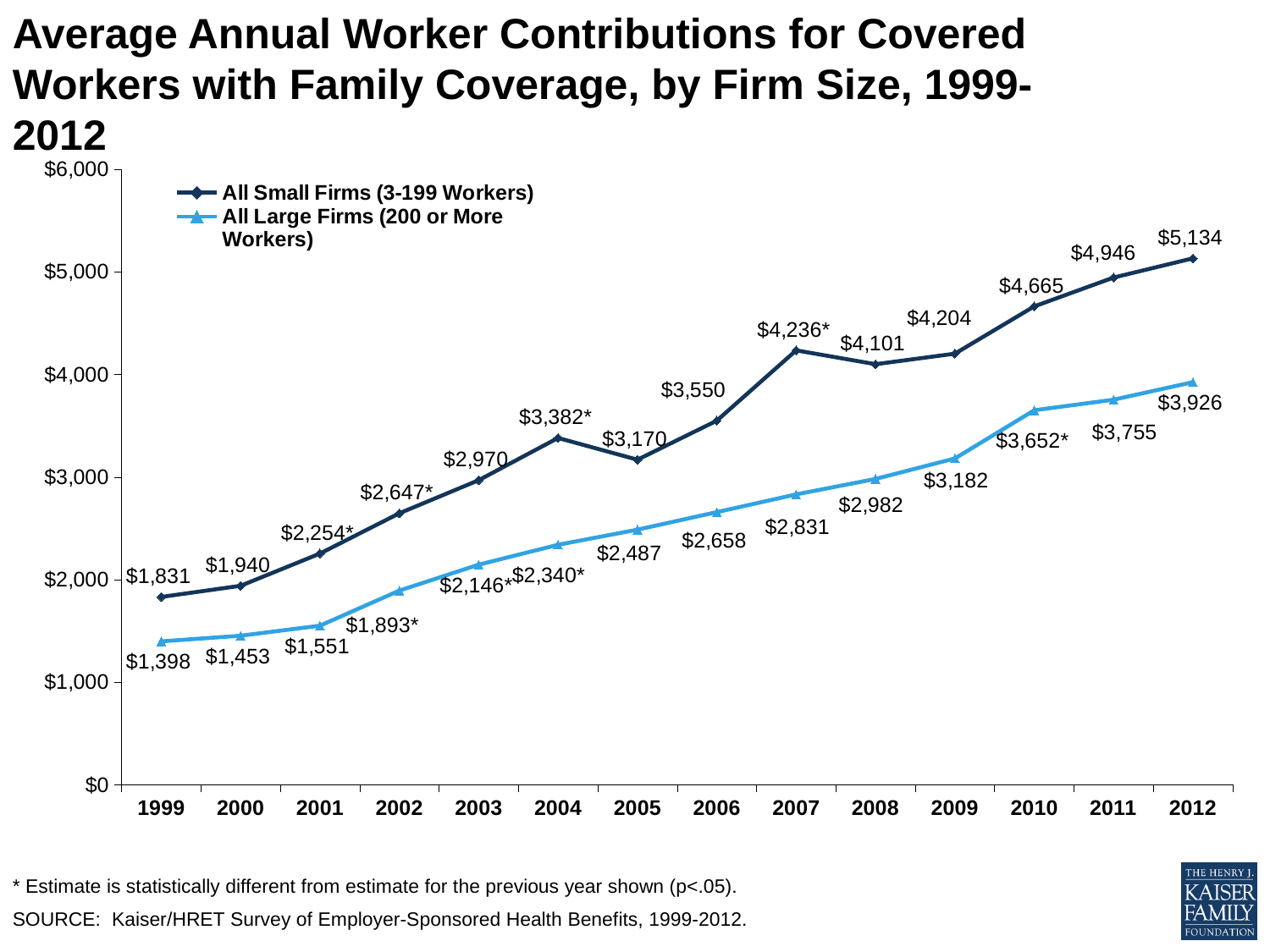

Average Annual Worker Contributions for Covered Workers with Family Coverage, by Firm Size, 1999-2012

### Chart

| Category | All Small Firms (3-199 Workers) | All Large Firms (200 or More Workers) |
|---|---|---|
| 1999 | 1831.0 | 1398.0 |
| 2000 | 1940.0 | 1453.0 |
| 2001 | 2254.0 | 1551.0 |
| 2002 | 2647.0 | 1893.0 |
| 2003 | 2970.0 | 2146.0 |
| 2004 | 3382.0 | 2340.0 |
| 2005 | 3170.0 | 2487.0 |
| 2006 | 3550.0 | 2658.0 |
| 2007 | 4236.0 | 2831.0 |
| 2008 | 4101.0 | 2982.0 |
| 2009 | 4204.0 | 3182.0 |
| 2010 | 4665.0 | 3652.0 |
| 2011 | 4946.0 | 3755.0 |
| 2012 | 5134.0 | 3926.0 |
$4,946
$3,755
* Estimate is statistically different from estimate for the previous year shown (p<.05).
SOURCE:  Kaiser/HRET Survey of Employer-Sponsored Health Benefits, 1999-2012.